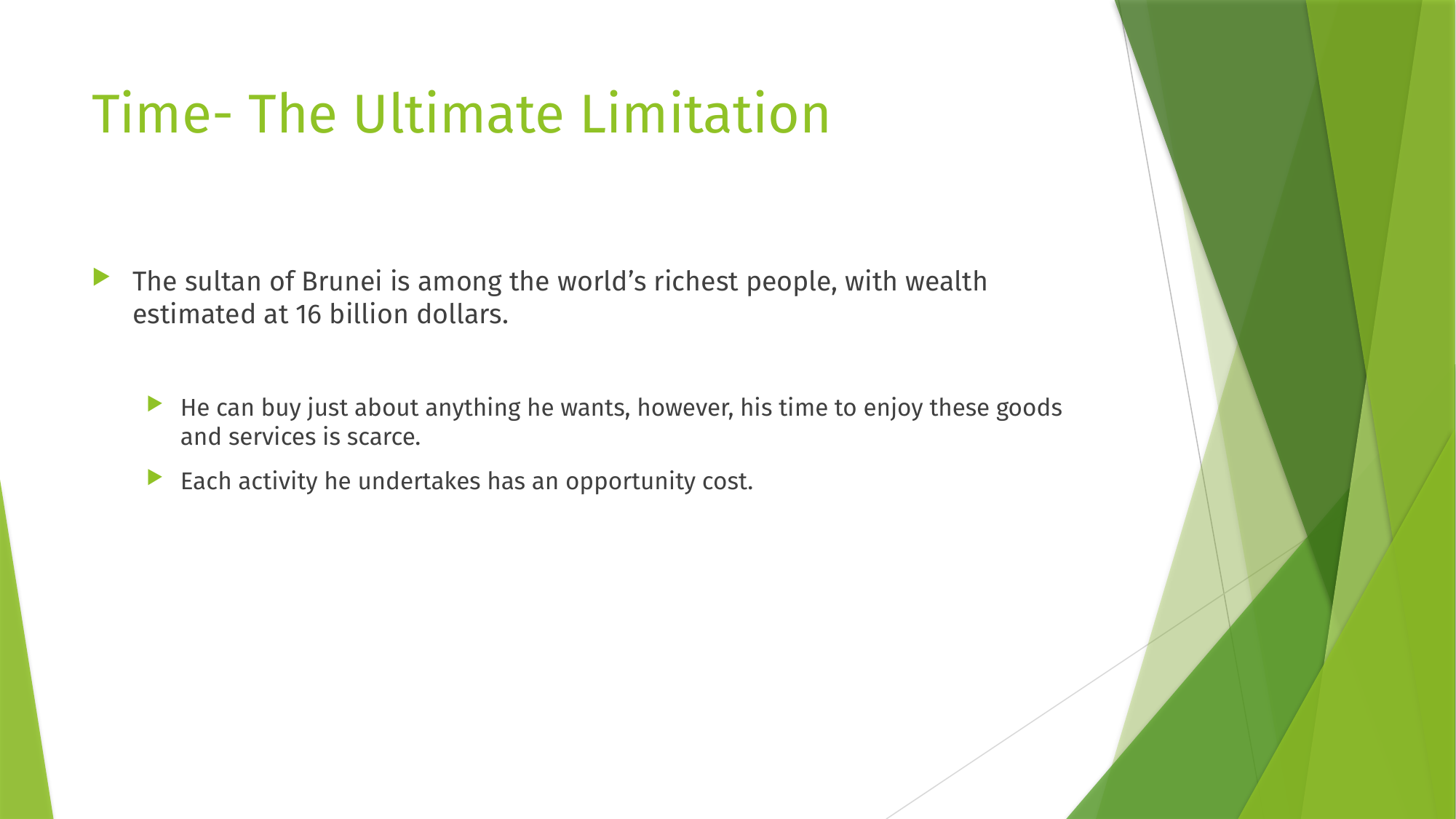

# Time- The Ultimate Limitation
The sultan of Brunei is among the world’s richest people, with wealth estimated at 16 billion dollars.

He can buy just about anything he wants, however, his time to enjoy these goods and services is scarce.
Each activity he undertakes has an opportunity cost.